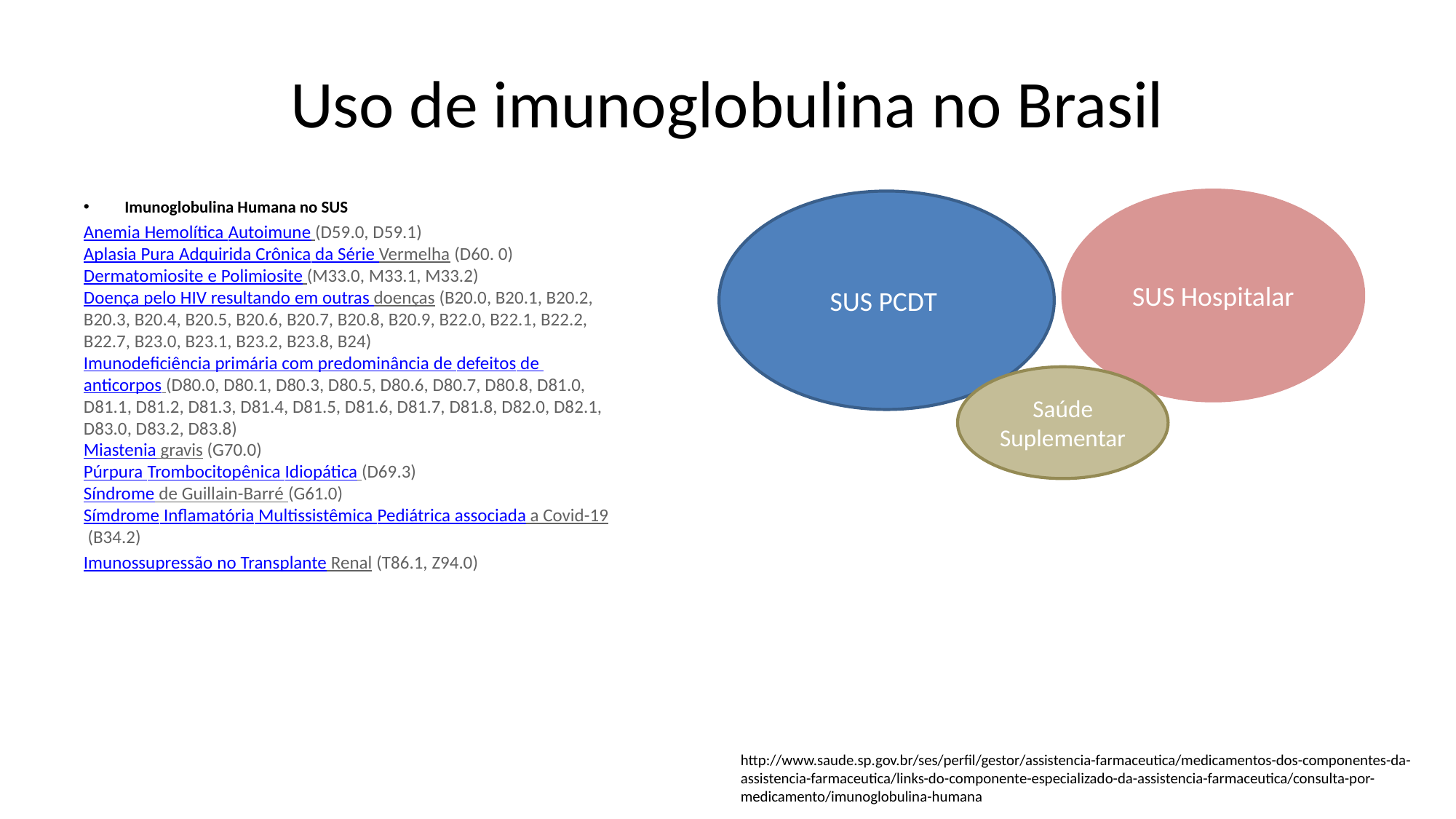

# Uso de imunoglobulina no Brasil
SUS Hospitalar
Imunoglobulina Humana no SUS
Anemia Hemolítica Autoimune (D59.0, D59.1)
Aplasia Pura Adquirida Crônica da Série Vermelha (D60. 0)
Dermatomiosite e Polimiosite (M33.0, M33.1, M33.2)
Doença pelo HIV resultando em outras doenças (B20.0, B20.1, B20.2, B20.3, B20.4, B20.5, B20.6, B20.7, B20.8, B20.9, B22.0, B22.1, B22.2, B22.7, B23.0, B23.1, B23.2, B23.8, B24)
Imunodeficiência primária com predominância de defeitos de anticorpos (D80.0, D80.1, D80.3, D80.5, D80.6, D80.7, D80.8, D81.0, D81.1, D81.2, D81.3, D81.4, D81.5, D81.6, D81.7, D81.8, D82.0, D82.1, D83.0, D83.2, D83.8)
Miastenia gravis (G70.0)
Púrpura Trombocitopênica Idiopática (D69.3)
Síndrome de Guillain-Barré (G61.0)
Símdrome Inflamatória Multissistêmica Pediátrica associada a Covid-19 (B34.2)
Imunossupressão no Transplante Renal (T86.1, Z94.0)

SUS PCDT
Saúde Suplementar
http://www.saude.sp.gov.br/ses/perfil/gestor/assistencia-farmaceutica/medicamentos-dos-componentes-da-assistencia-farmaceutica/links-do-componente-especializado-da-assistencia-farmaceutica/consulta-por-medicamento/imunoglobulina-humana